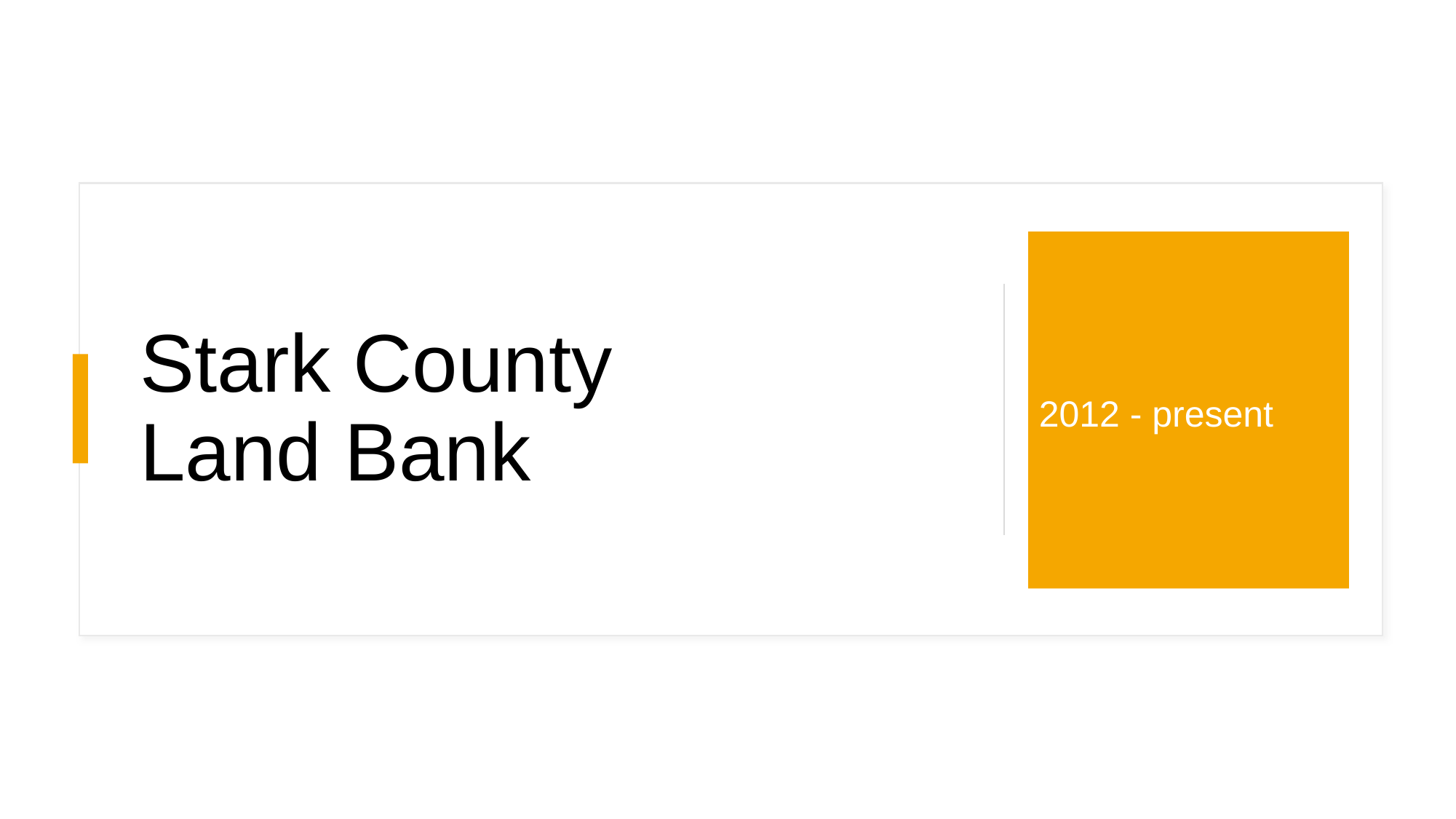

# Stark County Land Bank
2012 - present